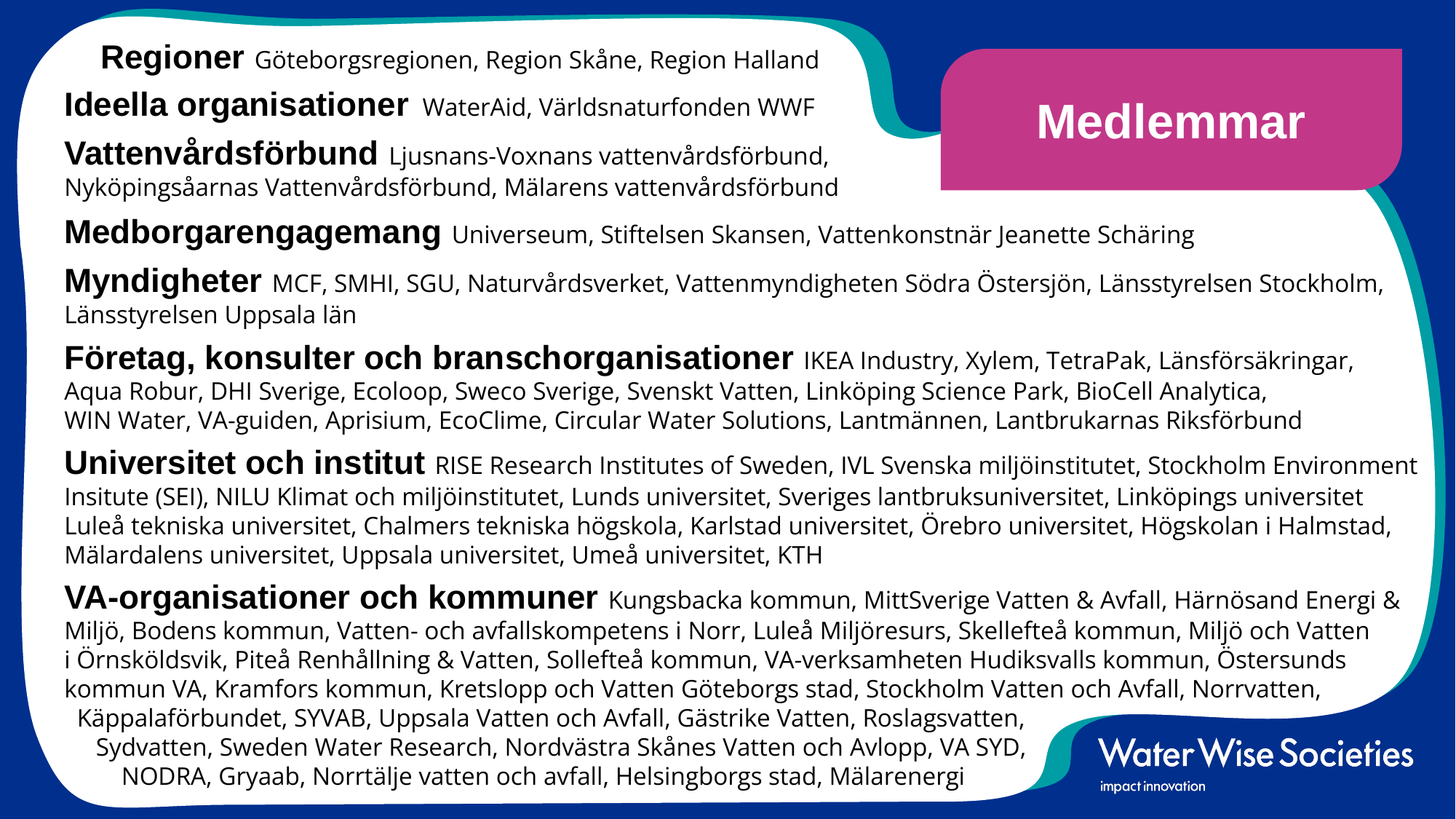

Regioner Göteborgsregionen, Region Skåne, Region Halland

Ideella organisationer  WaterAid, Världsnaturfonden WWF
Vattenvårdsförbund Ljusnans-Voxnans vattenvårdsförbund,
Nyköpingsåarnas Vattenvårdsförbund, Mälarens vattenvårdsförbund

Medborgarengagemang Universeum, Stiftelsen Skansen, Vattenkonstnär Jeanette Schäring

Myndigheter MCF, SMHI, SGU, Naturvårdsverket, Vattenmyndigheten Södra Östersjön, Länsstyrelsen Stockholm, Länsstyrelsen Uppsala län

Företag, konsulter och branschorganisationer IKEA Industry, Xylem, TetraPak, Länsförsäkringar,
Aqua Robur, DHI Sverige, Ecoloop, Sweco Sverige, Svenskt Vatten, Linköping Science Park, BioCell Analytica,
WIN Water, VA-guiden, Aprisium, EcoClime, Circular Water Solutions, Lantmännen, Lantbrukarnas Riksförbund

Universitet och institut RISE Research Institutes of Sweden, IVL Svenska miljöinstitutet, Stockholm Environment
Insitute (SEI), NILU Klimat och miljöinstitutet, Lunds universitet, Sveriges lantbruksuniversitet, Linköpings universitet
Luleå tekniska universitet, Chalmers tekniska högskola, Karlstad universitet, Örebro universitet, Högskolan i Halmstad, Mälardalens universitet, Uppsala universitet, Umeå universitet, KTH

VA-organisationer och kommuner Kungsbacka kommun, MittSverige Vatten & Avfall, Härnösand Energi &
Miljö, Bodens kommun, Vatten- och avfallskompetens i Norr, Luleå Miljöresurs, Skellefteå kommun, Miljö och Vatten
i Örnsköldsvik, Piteå Renhållning & Vatten, Sollefteå kommun, VA-verksamheten Hudiksvalls kommun, Östersunds
kommun VA, Kramfors kommun, Kretslopp och Vatten Göteborgs stad, Stockholm Vatten och Avfall, Norrvatten,
  Käppalaförbundet, SYVAB, Uppsala Vatten och Avfall, Gästrike Vatten, Roslagsvatten,
     Sydvatten, Sweden Water Research, Nordvästra Skånes Vatten och Avlopp, VA SYD,
         NODRA, Gryaab, Norrtälje vatten och avfall, Helsingborgs stad, Mälarenergi
Medlemmar